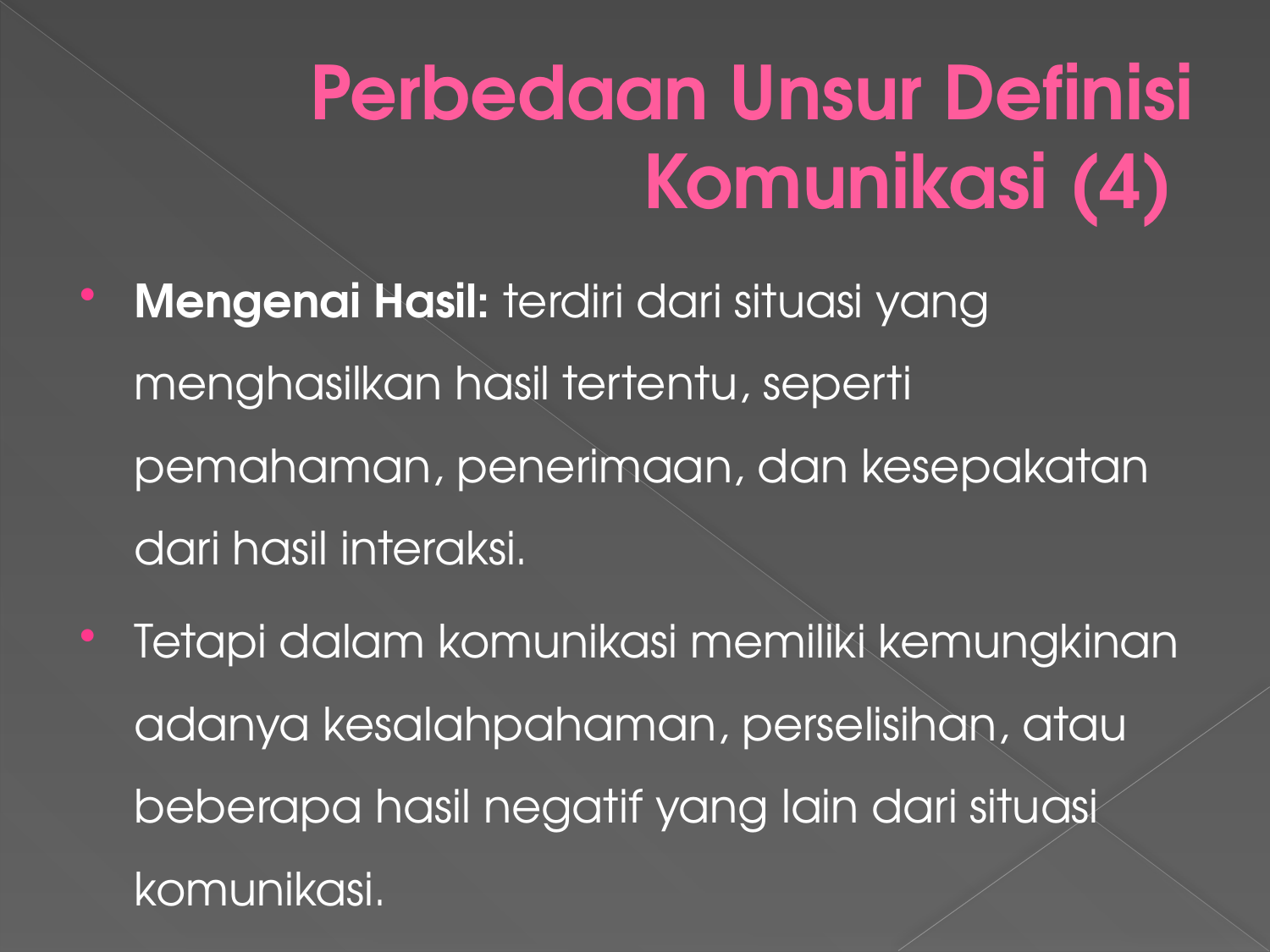

# Perbedaan Unsur Definisi Komunikasi (4)
Mengenai Hasil: terdiri dari situasi yang menghasilkan hasil tertentu, seperti pemahaman, penerimaan, dan kesepakatan dari hasil interaksi.
Tetapi dalam komunikasi memiliki kemungkinan adanya kesalahpahaman, perselisihan, atau beberapa hasil negatif yang lain dari situasi komunikasi.